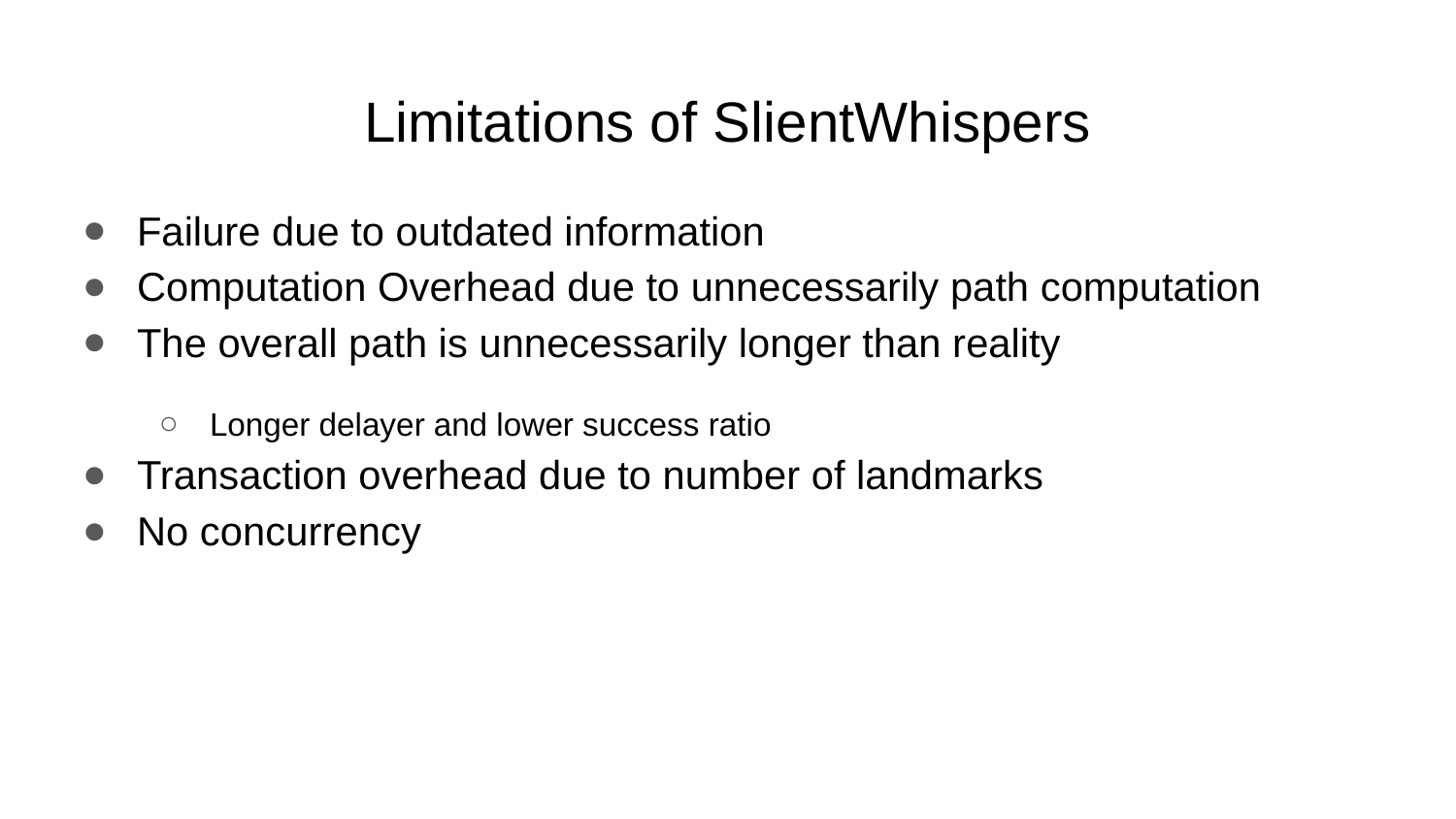

# Limitations of SlientWhispers
Failure due to outdated information
Computation Overhead due to unnecessarily path computation
The overall path is unnecessarily longer than reality
Longer delayer and lower success ratio
Transaction overhead due to number of landmarks
No concurrency